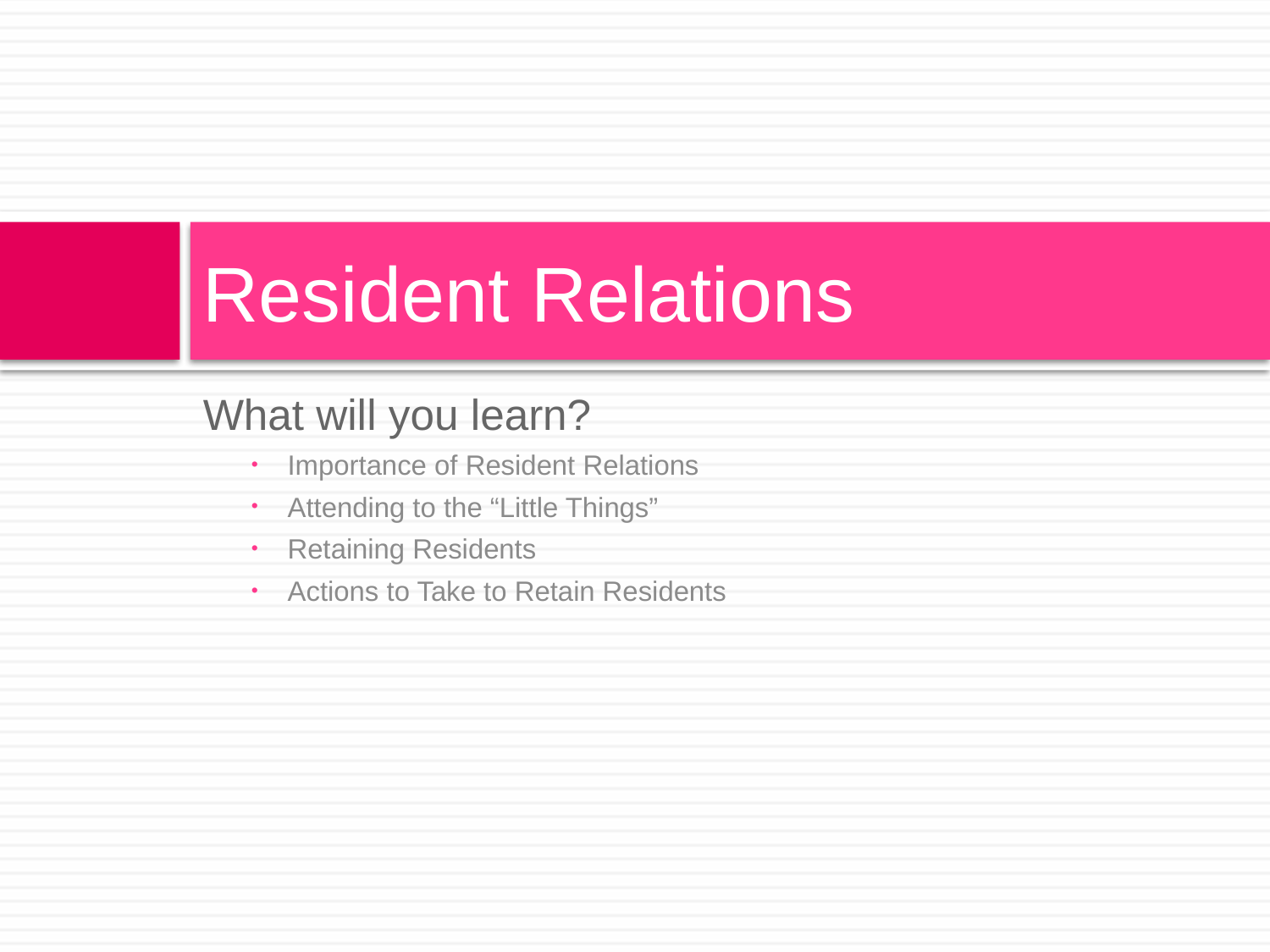

# Resident Relations
What will you learn?
Importance of Resident Relations
Attending to the “Little Things”
Retaining Residents
Actions to Take to Retain Residents